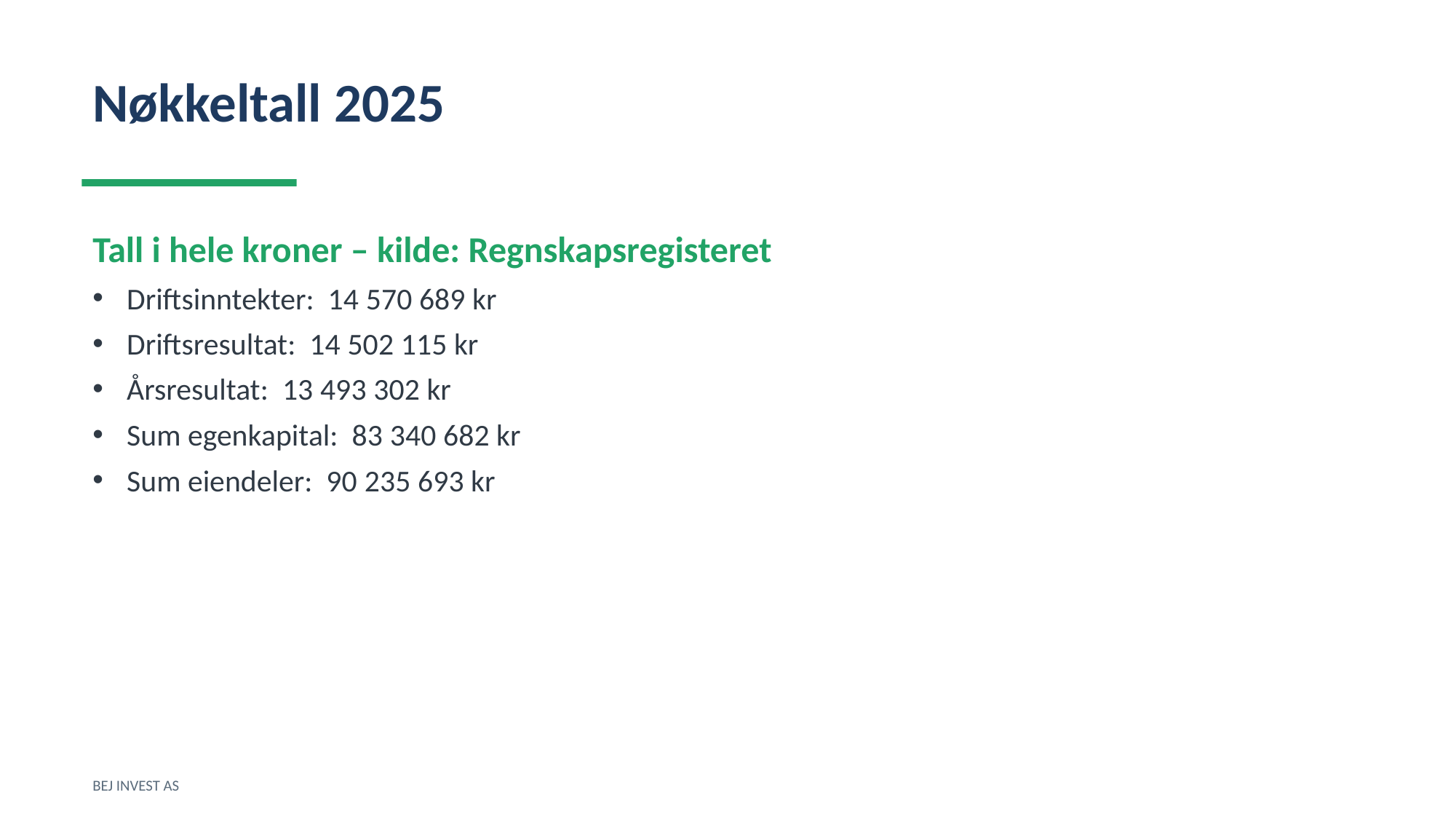

Nøkkeltall 2025

Tall i hele kroner – kilde: Regnskapsregisteret
Driftsinntekter:  14 570 689 kr
Driftsresultat:  14 502 115 kr
Årsresultat:  13 493 302 kr
Sum egenkapital:  83 340 682 kr
Sum eiendeler:  90 235 693 kr
BEJ INVEST AS